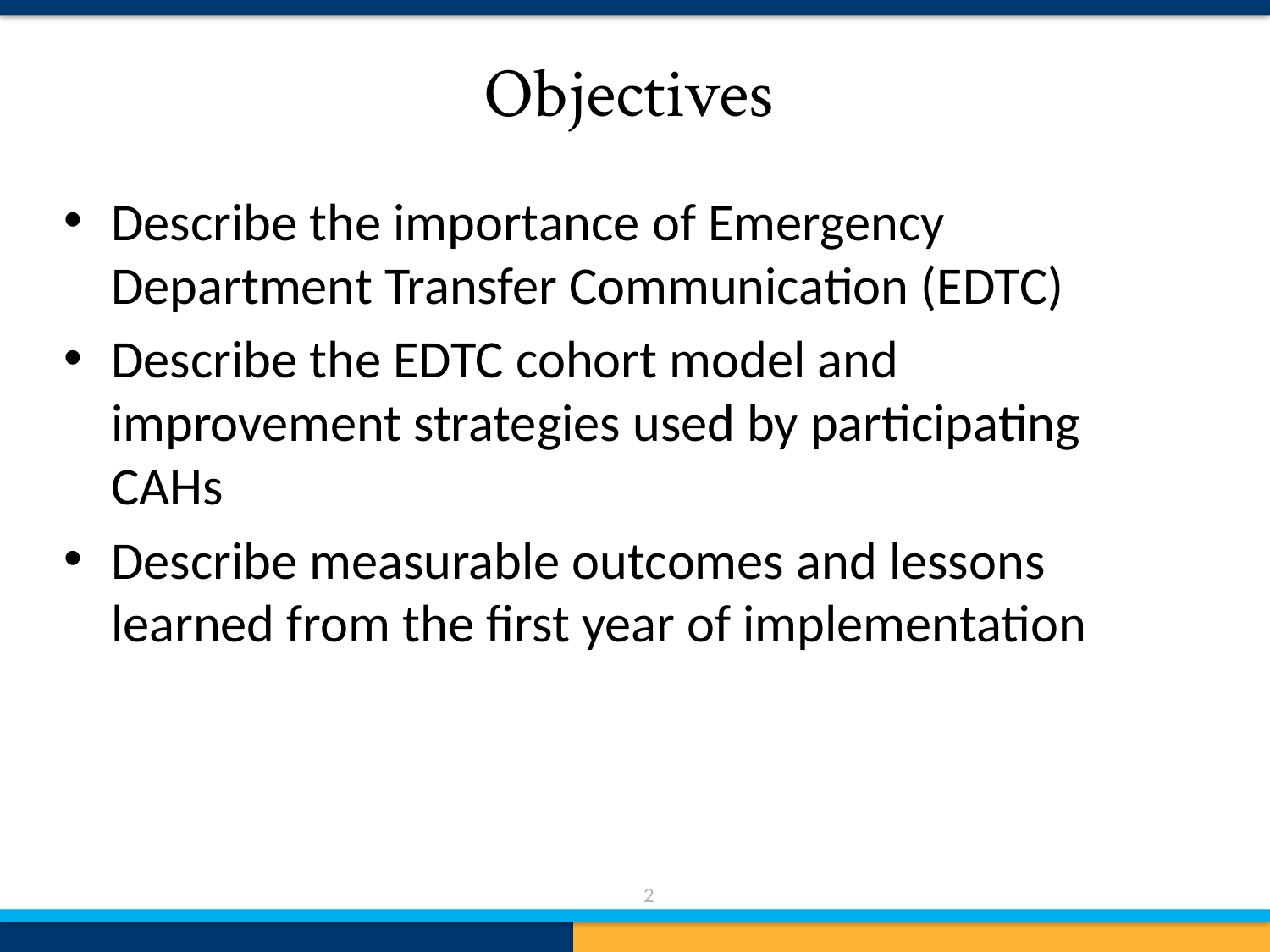

# Objectives
Describe the importance of Emergency Department Transfer Communication (EDTC)
Describe the EDTC cohort model and improvement strategies used by participating CAHs
Describe measurable outcomes and lessons learned from the first year of implementation
2